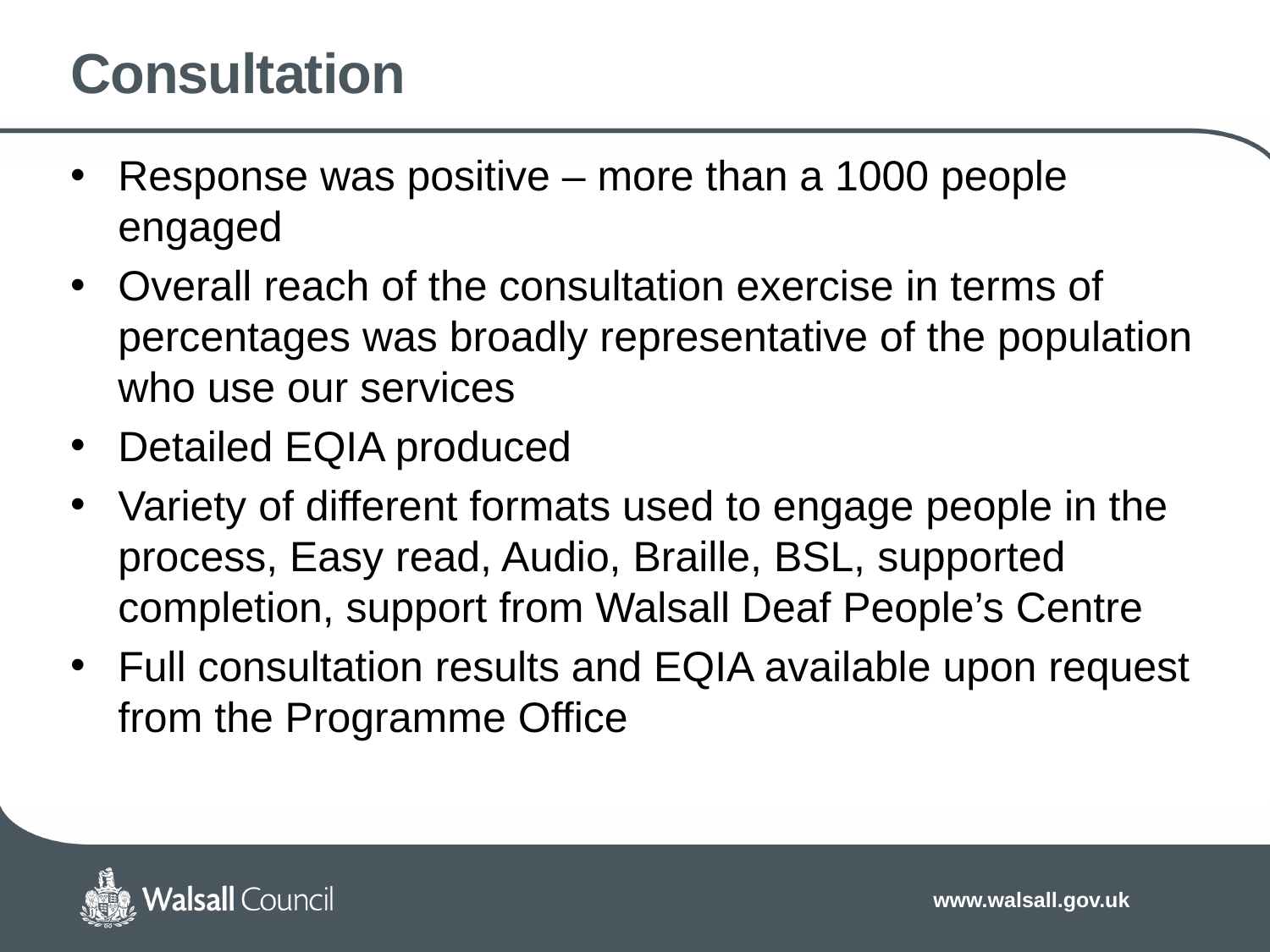

# Consultation
Response was positive – more than a 1000 people engaged
Overall reach of the consultation exercise in terms of percentages was broadly representative of the population who use our services
Detailed EQIA produced
Variety of different formats used to engage people in the process, Easy read, Audio, Braille, BSL, supported completion, support from Walsall Deaf People’s Centre
Full consultation results and EQIA available upon request from the Programme Office